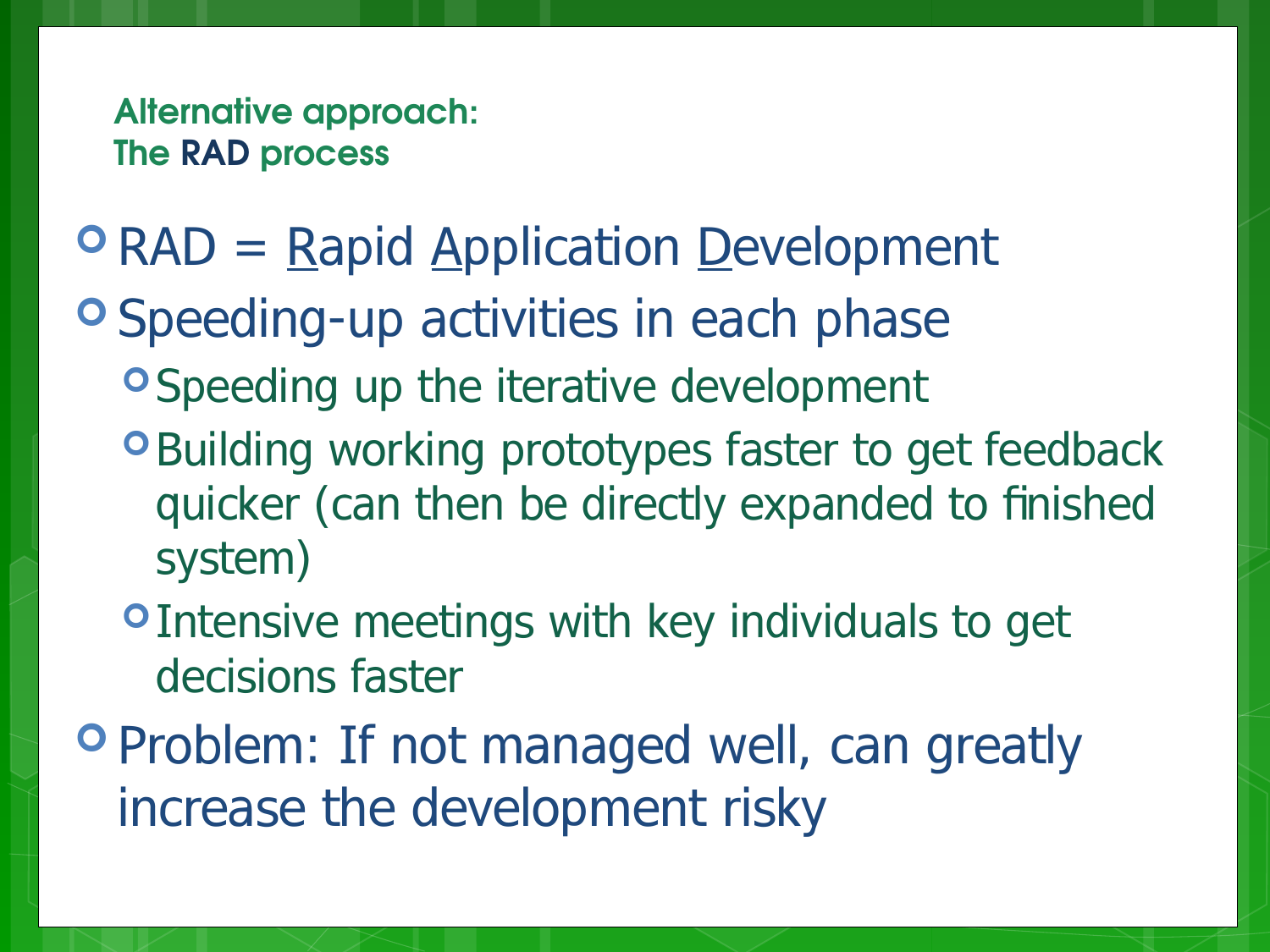

# Alternative approach: The RAD process
RAD = Rapid Application Development
Speeding-up activities in each phase
Speeding up the iterative development
Building working prototypes faster to get feedback quicker (can then be directly expanded to finished system)
Intensive meetings with key individuals to get decisions faster
Problem: If not managed well, can greatly increase the development risky